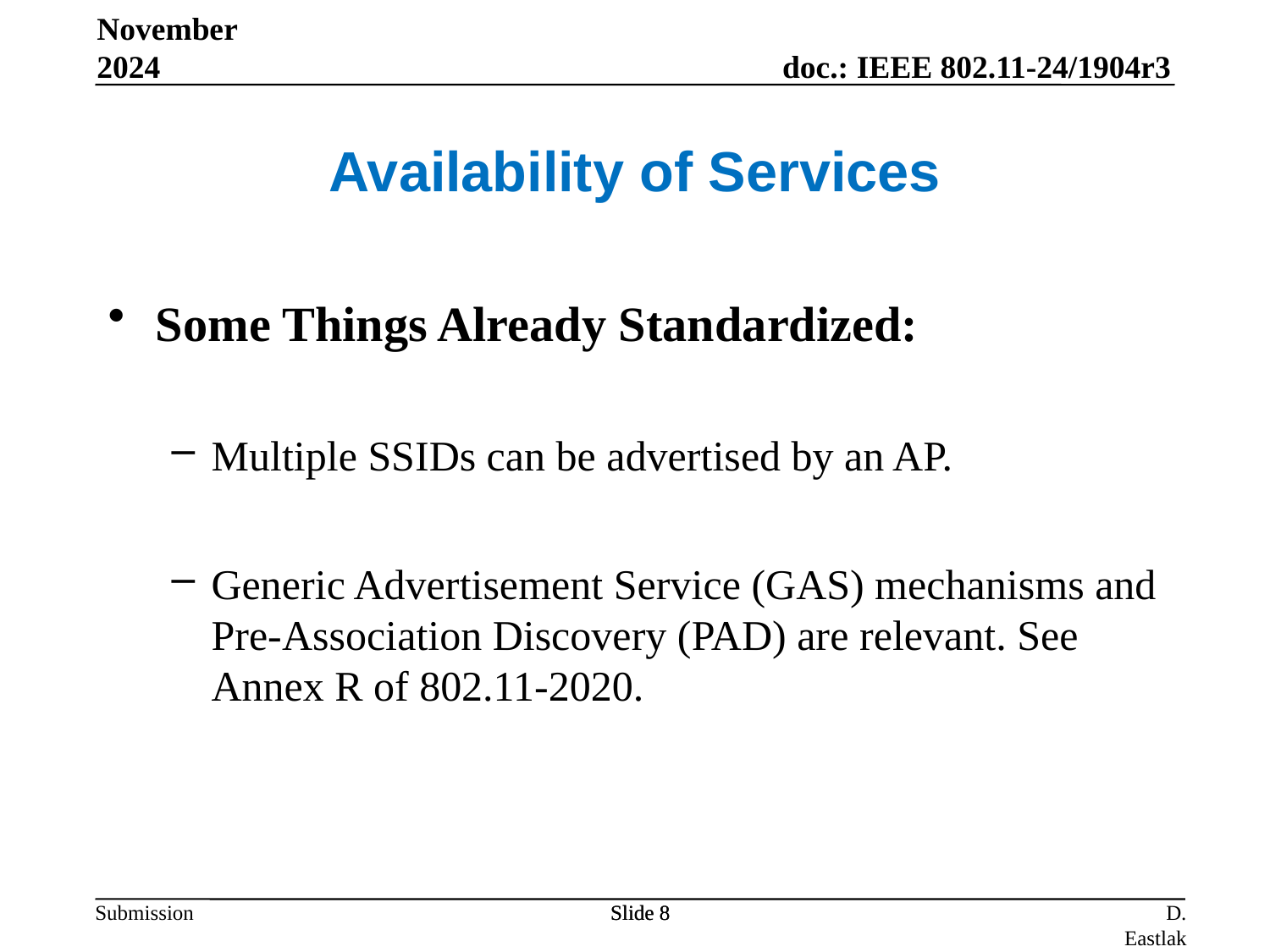

November 2024
# Availability of Services
Some Things Already Standardized:

Multiple SSIDs can be advertised by an AP.

Generic Advertisement Service (GAS) mechanisms and Pre-Association Discovery (PAD) are relevant. See Annex R of 802.11-2020.

Slide 8
Slide 8
D. Eastlake (Independent)